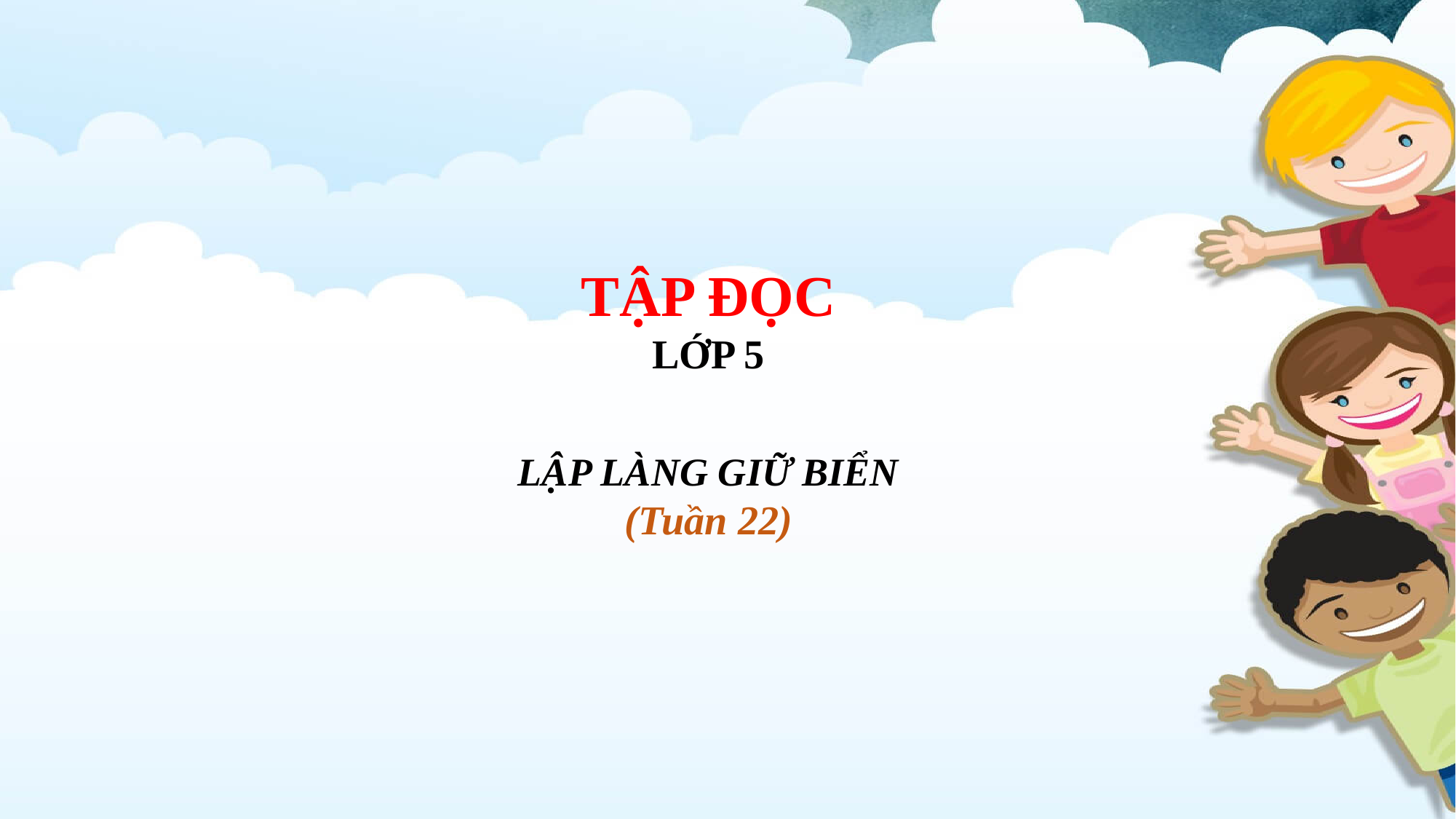

TẬP ĐỌC
LỚP 5

LẬP LÀNG GIỮ BIỂN
(Tuần 22)